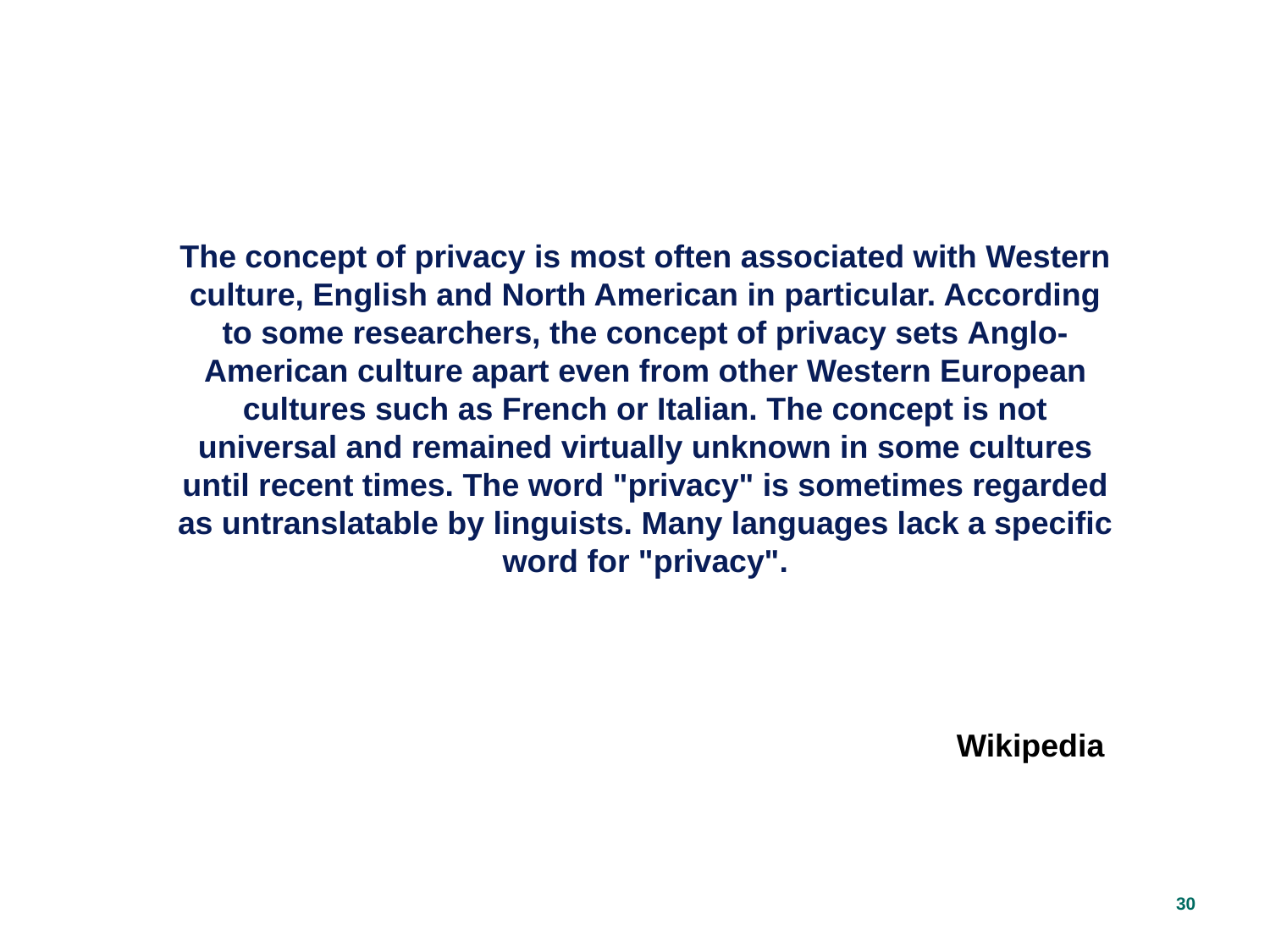

The concept of privacy is most often associated with Western culture, English and North American in particular. According to some researchers, the concept of privacy sets Anglo-American culture apart even from other Western European cultures such as French or Italian. The concept is not universal and remained virtually unknown in some cultures until recent times. The word "privacy" is sometimes regarded as untranslatable by linguists. Many languages lack a specific word for "privacy".
Wikipedia